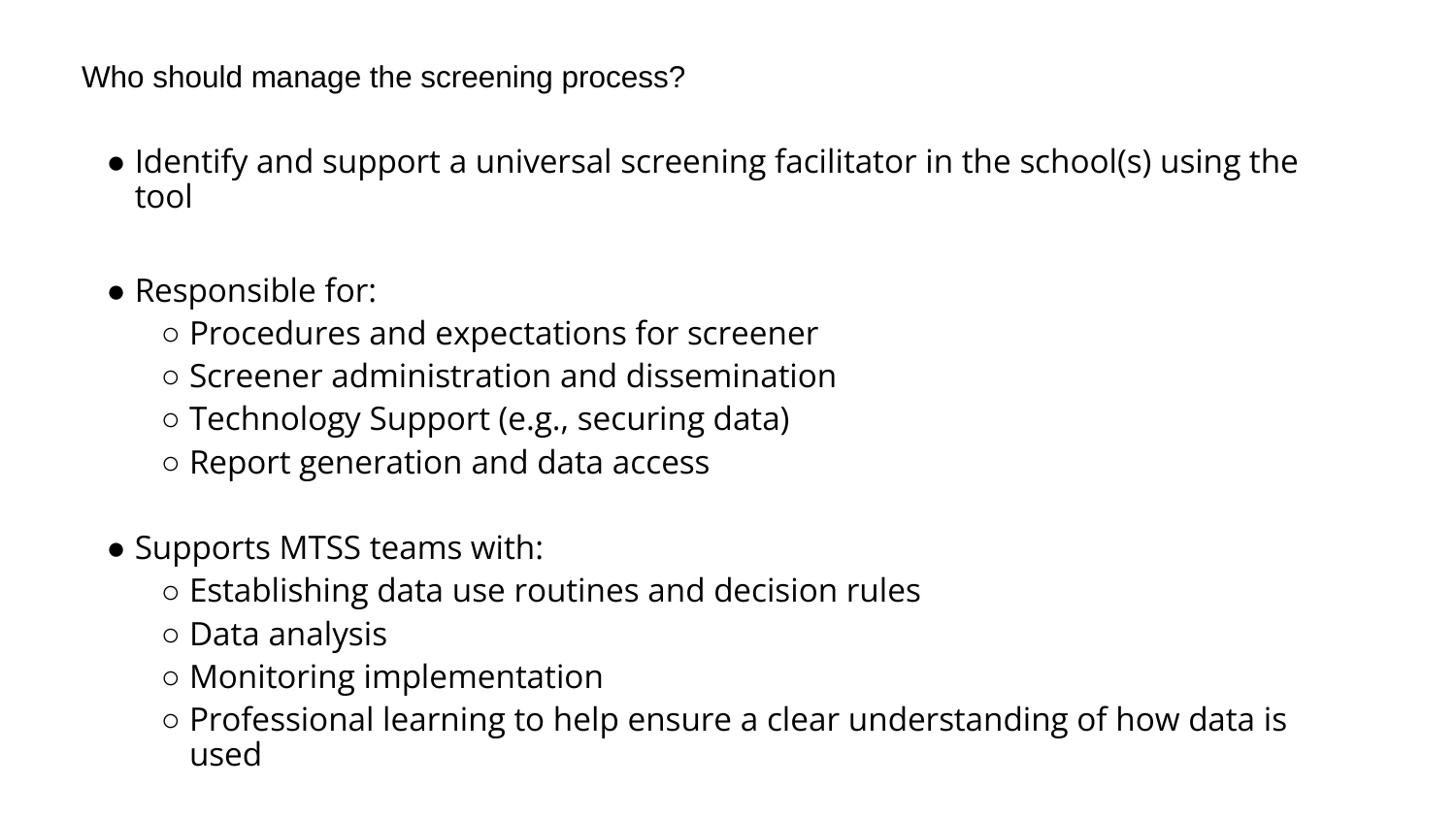

# Who should manage the screening process?
Identify and support a universal screening facilitator in the school(s) using the tool

Responsible for:
Procedures and expectations for screener
Screener administration and dissemination
Technology Support (e.g., securing data)
Report generation and data access
Supports MTSS teams with:
Establishing data use routines and decision rules
Data analysis
Monitoring implementation
Professional learning to help ensure a clear understanding of how data is used